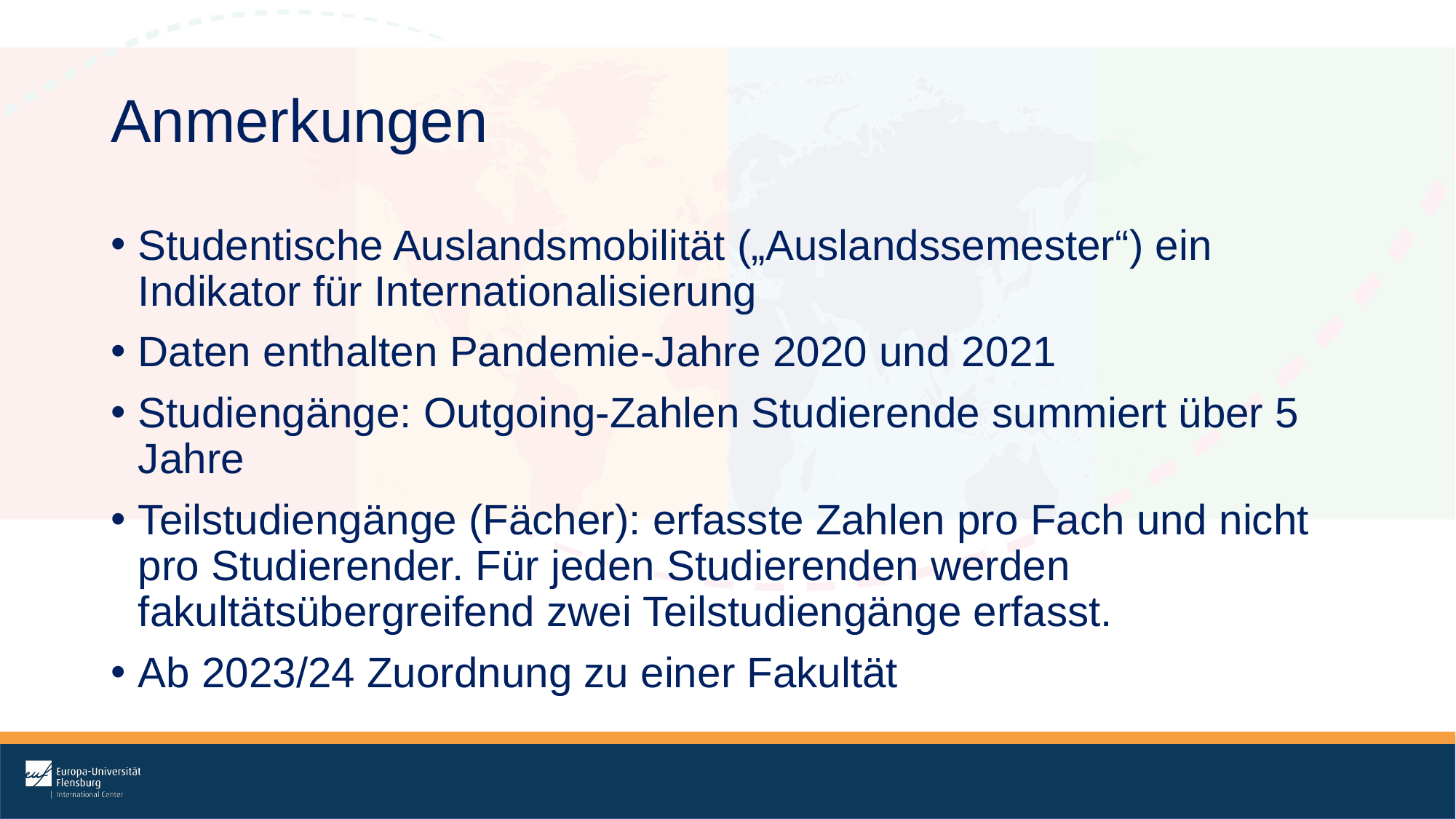

# Anmerkungen
Studentische Auslandsmobilität („Auslandssemester“) ein Indikator für Internationalisierung
Daten enthalten Pandemie-Jahre 2020 und 2021
Studiengänge: Outgoing-Zahlen Studierende summiert über 5 Jahre
Teilstudiengänge (Fächer): erfasste Zahlen pro Fach und nicht pro Studierender. Für jeden Studierenden werden fakultätsübergreifend zwei Teilstudiengänge erfasst.
Ab 2023/24 Zuordnung zu einer Fakultät